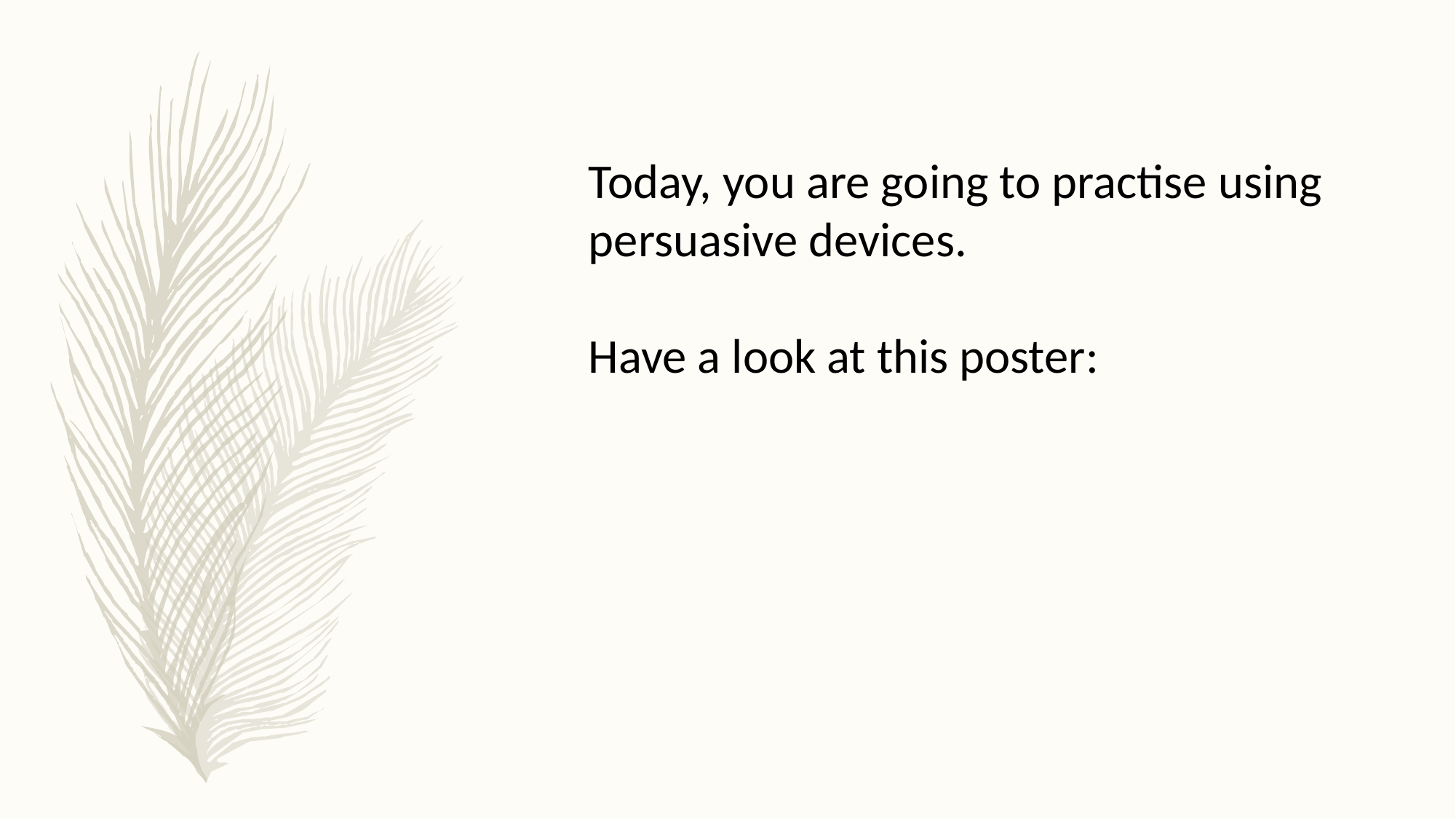

Today, you are going to practise using persuasive devices.

Have a look at this poster: